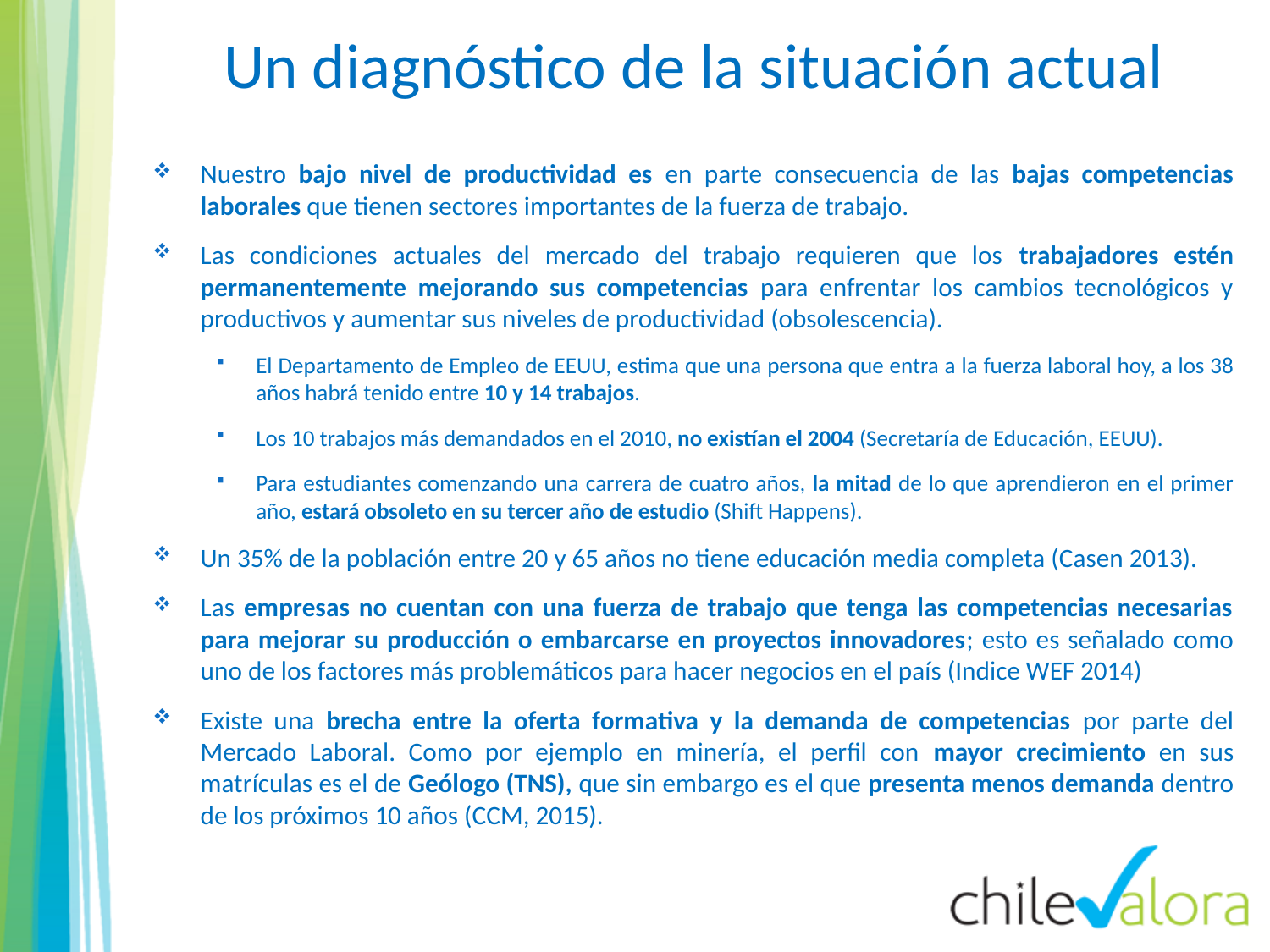

Un diagnóstico de la situación actual
Nuestro bajo nivel de productividad es en parte consecuencia de las bajas competencias laborales que tienen sectores importantes de la fuerza de trabajo.
Las condiciones actuales del mercado del trabajo requieren que los trabajadores estén permanentemente mejorando sus competencias para enfrentar los cambios tecnológicos y productivos y aumentar sus niveles de productividad (obsolescencia).
El Departamento de Empleo de EEUU, estima que una persona que entra a la fuerza laboral hoy, a los 38 años habrá tenido entre 10 y 14 trabajos.
Los 10 trabajos más demandados en el 2010, no existían el 2004 (Secretaría de Educación, EEUU).
Para estudiantes comenzando una carrera de cuatro años, la mitad de lo que aprendieron en el primer año, estará obsoleto en su tercer año de estudio (Shift Happens).
Un 35% de la población entre 20 y 65 años no tiene educación media completa (Casen 2013).
Las empresas no cuentan con una fuerza de trabajo que tenga las competencias necesarias para mejorar su producción o embarcarse en proyectos innovadores; esto es señalado como uno de los factores más problemáticos para hacer negocios en el país (Indice WEF 2014)
Existe una brecha entre la oferta formativa y la demanda de competencias por parte del Mercado Laboral. Como por ejemplo en minería, el perfil con mayor crecimiento en sus matrículas es el de Geólogo (TNS), que sin embargo es el que presenta menos demanda dentro de los próximos 10 años (CCM, 2015).